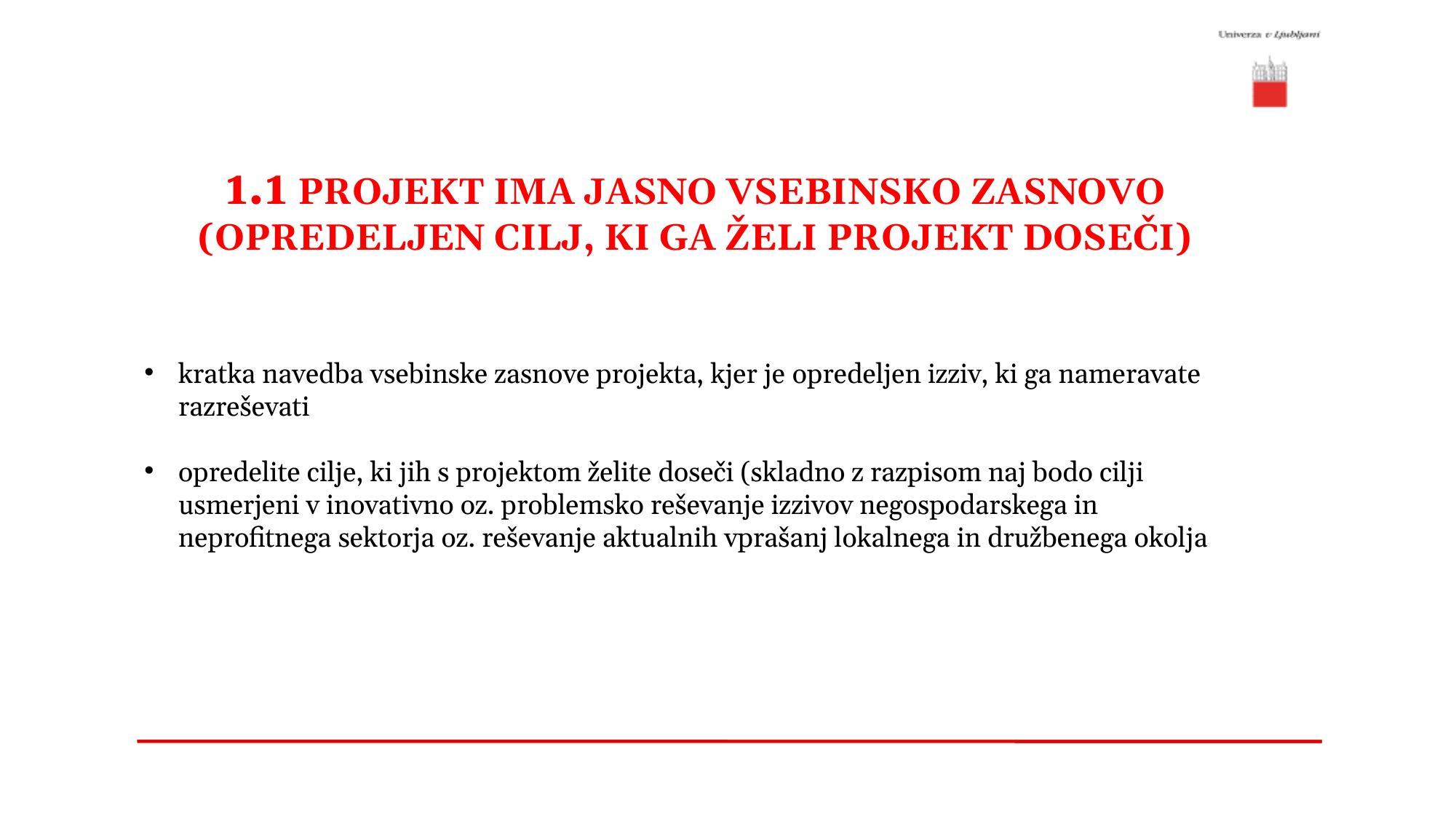

1.1 PROJEKT IMA JASNO VSEBINSKO ZASNOVO (OPREDELJEN CILJ, KI GA ŽELI PROJEKT DOSEČI)

kratka navedba vsebinske zasnove projekta, kjer je opredeljen izziv, ki ga nameravate razreševati

opredelite cilje, ki jih s projektom želite doseči (skladno z razpisom naj bodo cilji usmerjeni v inovativno oz. problemsko reševanje izzivov negospodarskega in neprofitnega sektorja oz. reševanje aktualnih vprašanj lokalnega in družbenega okolja